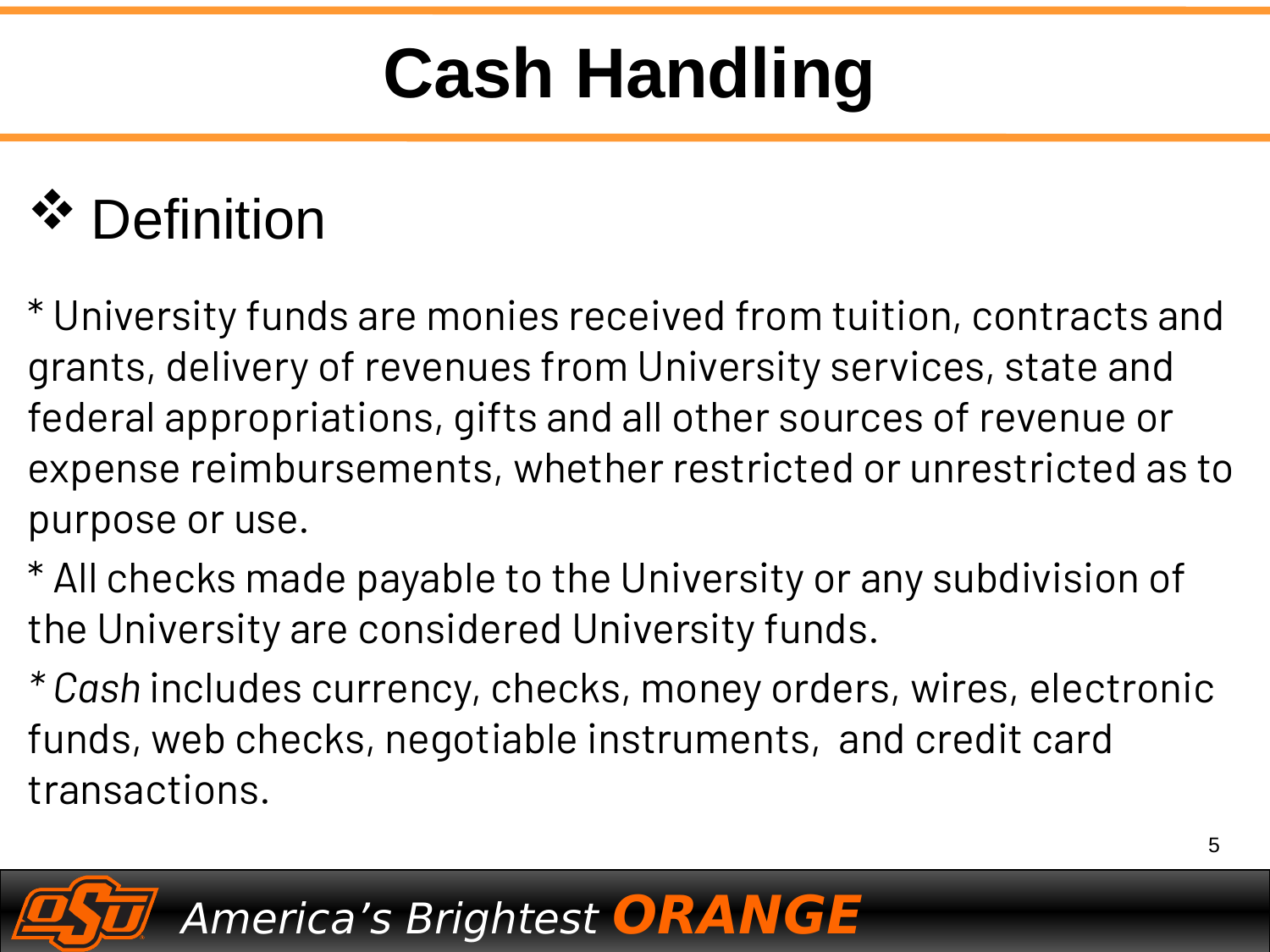

Cash Handling

Definition

* University funds are monies received from tuition, contracts and grants, delivery of revenues from University services, state and federal appropriations, gifts and all other sources of revenue or expense reimbursements, whether restricted or unrestricted as to purpose or use.
* All checks made payable to the University or any subdivision of the University are considered University funds.
* Cash includes currency, checks, money orders, wires, electronic funds, web checks, negotiable instruments,  and credit card transactions.